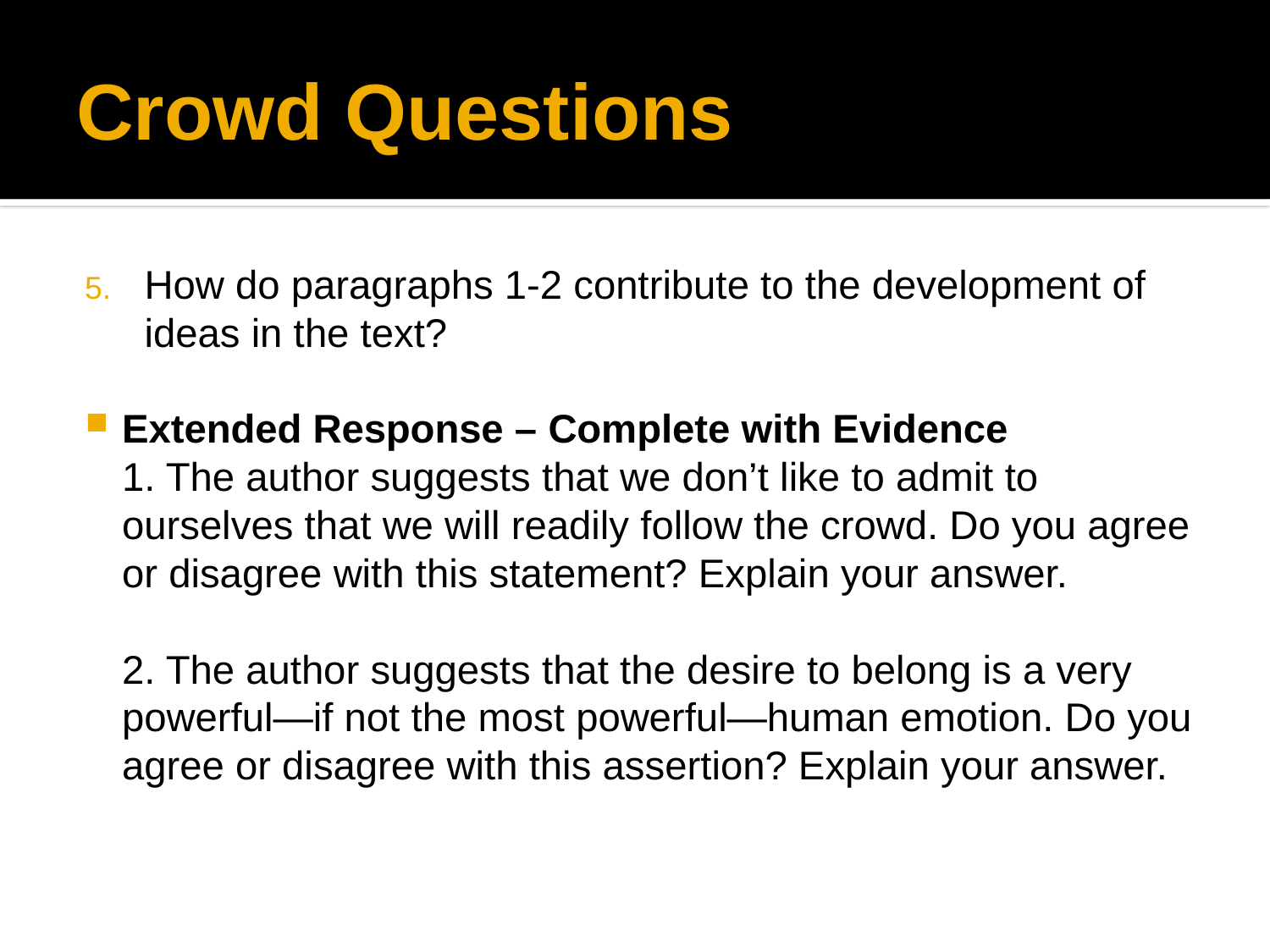

# Crowd Questions
How do paragraphs 1-2 contribute to the development of ideas in the text?

Extended Response – Complete with Evidence
	1. The author suggests that we don’t like to admit to ourselves that we will readily follow the crowd. Do you agree or disagree with this statement? Explain your answer.

	2. The author suggests that the desire to belong is a very powerful—if not the most powerful—human emotion. Do you agree or disagree with this assertion? Explain your answer.